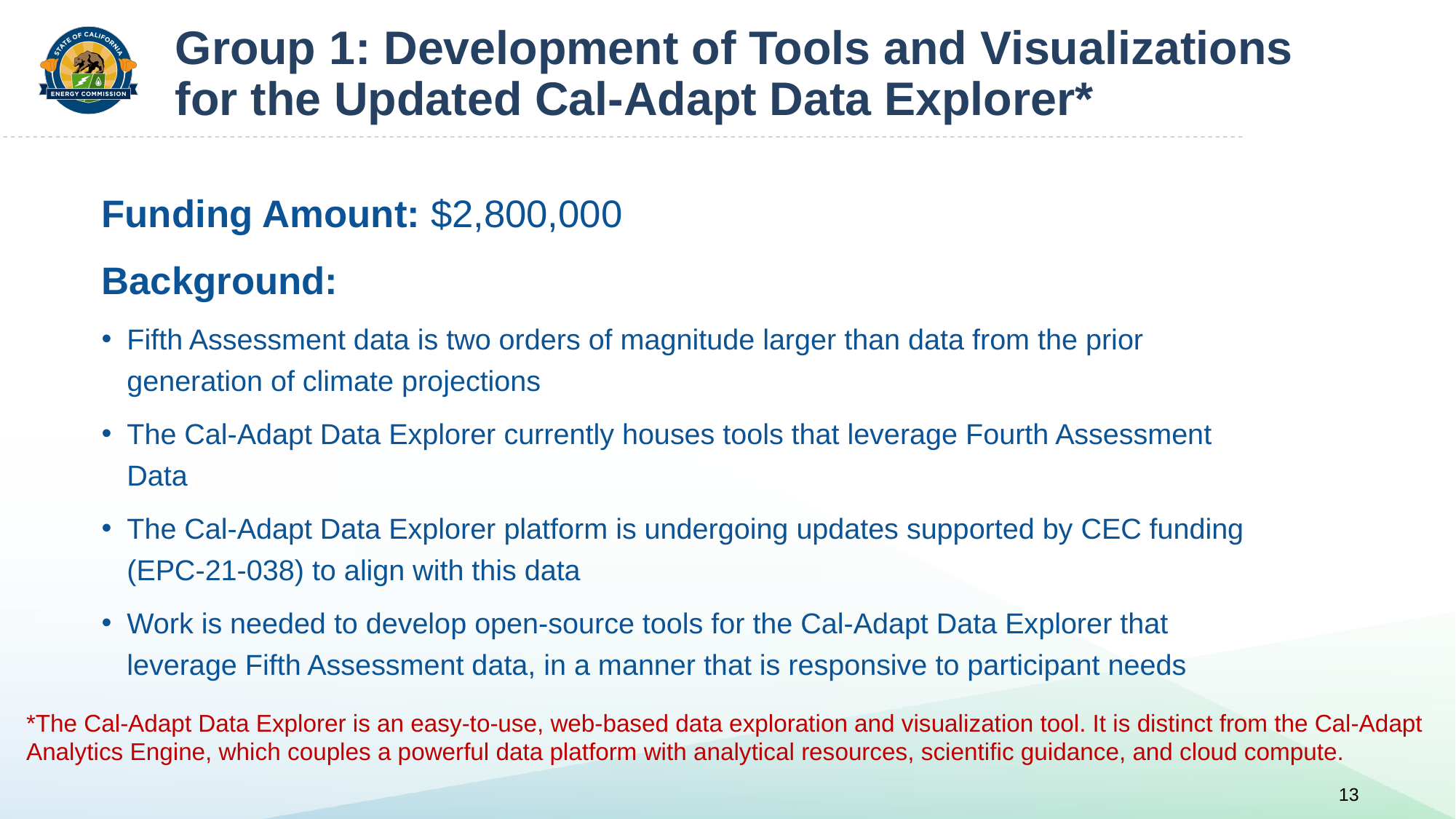

Group 1: Development of Tools and Visualizations for the Updated Cal-Adapt Data Explorer*
Funding Amount: $2,800,000
Background:
Fifth Assessment data is two orders of magnitude larger than data from the prior generation of climate projections
The Cal-Adapt Data Explorer currently houses tools that leverage Fourth Assessment Data
The Cal-Adapt Data Explorer platform is undergoing updates supported by CEC funding (EPC-21-038) to align with this data
Work is needed to develop open-source tools for the Cal-Adapt Data Explorer that leverage Fifth Assessment data, in a manner that is responsive to participant needs
*The Cal-Adapt Data Explorer is an easy-to-use, web-based data exploration and visualization tool. It is distinct from the Cal-Adapt Analytics Engine, which couples a powerful data platform with analytical resources, scientific guidance, and cloud compute.
13